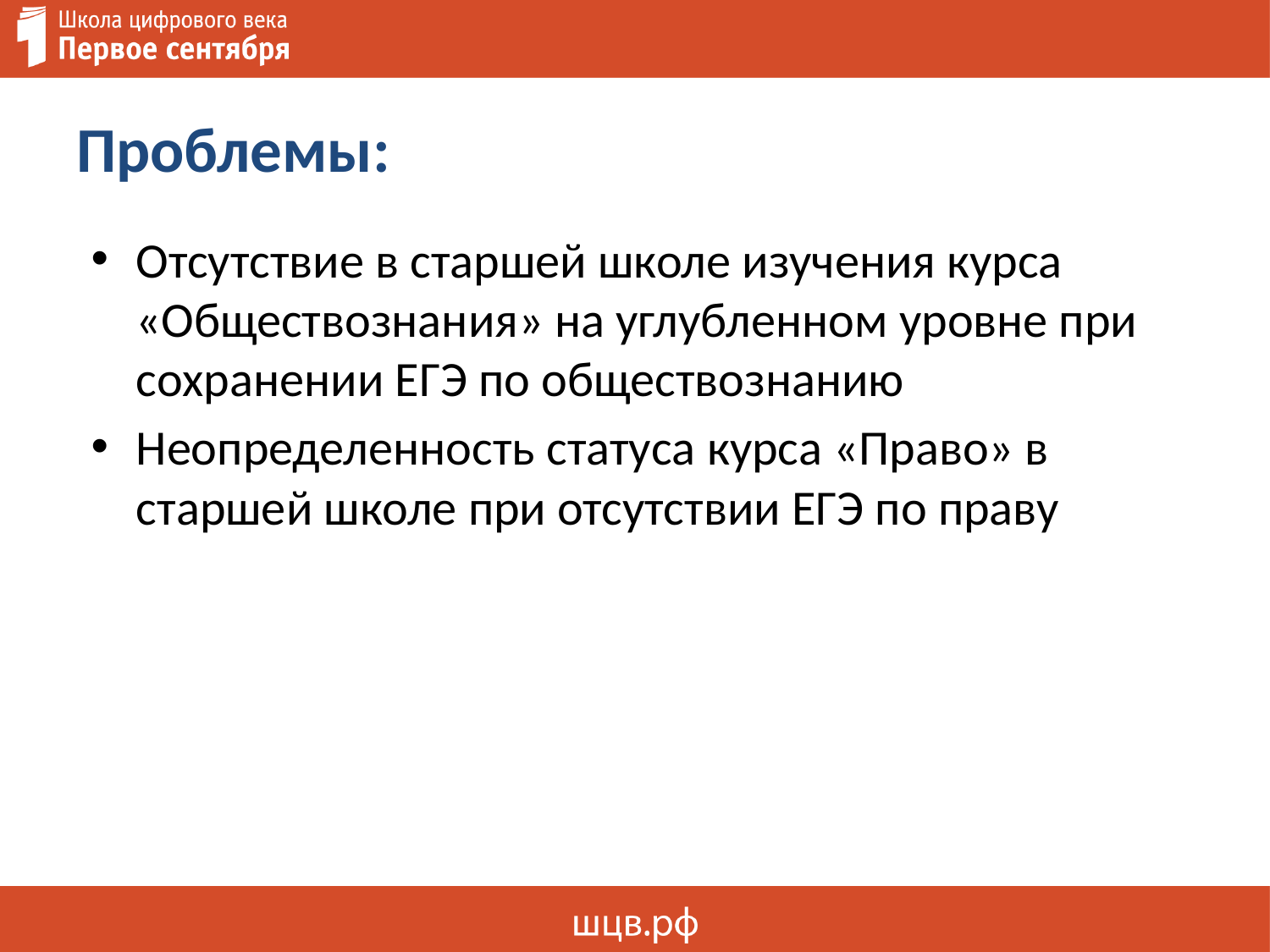

# Проблемы:
Отсутствие в старшей школе изучения курса «Обществознания» на углубленном уровне при сохранении ЕГЭ по обществознанию
Неопределенность статуса курса «Право» в старшей школе при отсутствии ЕГЭ по праву